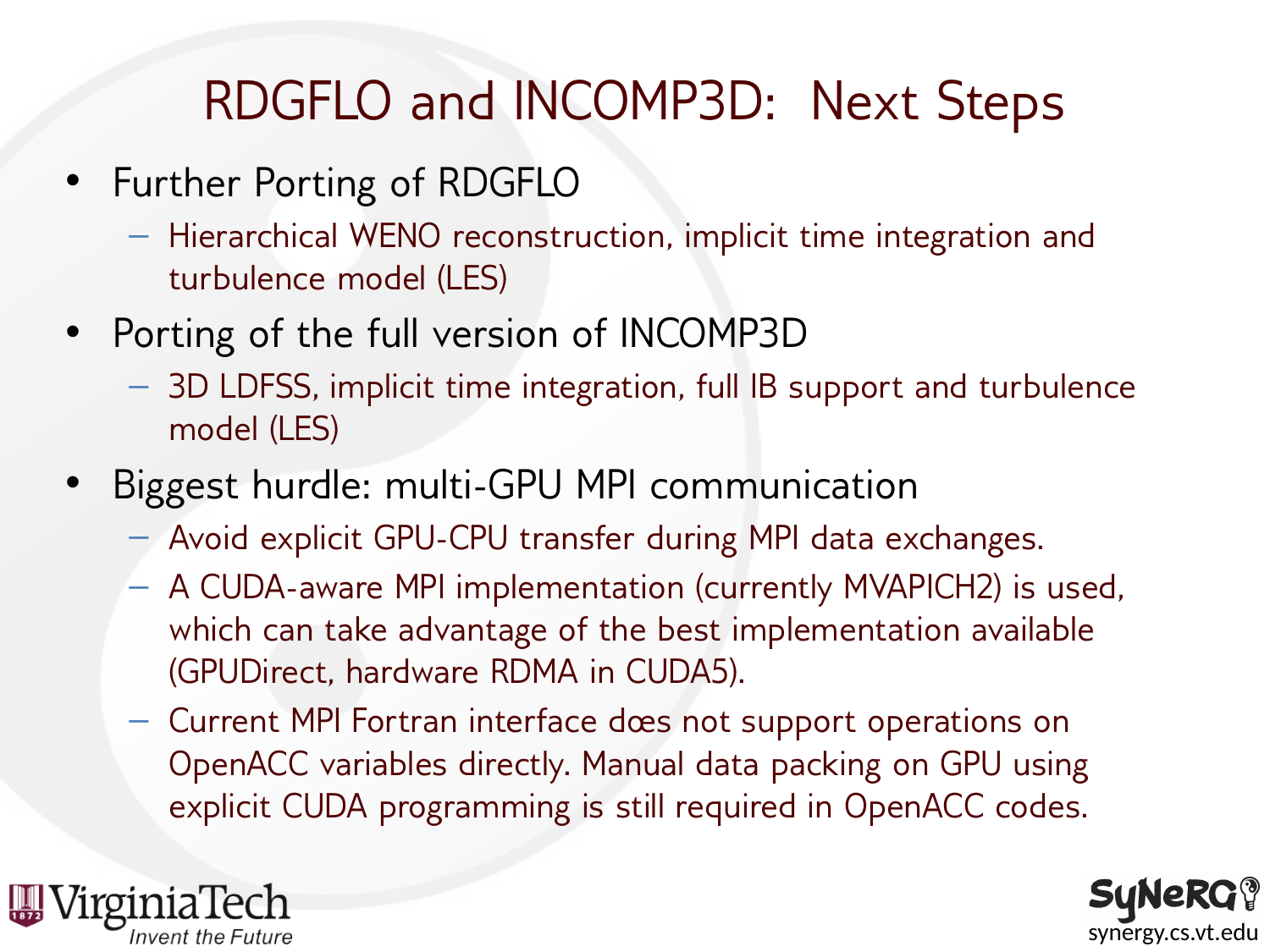

# RDGFLO and INCOMP3D:  Next Steps
Further Porting of RDGFLO
Hierarchical WENO reconstruction, implicit time integration and turbulence model (LES)
Porting of the full version of INCOMP3D
3D LDFSS, implicit time integration, full IB support and turbulence model (LES)
Biggest hurdle: multi-GPU MPI communication
Avoid explicit GPU-CPU transfer during MPI data exchanges.
A CUDA-aware MPI implementation (currently MVAPICH2) is used, which can take advantage of the best implementation available (GPUDirect, hardware RDMA in CUDA5).
Current MPI Fortran interface does not support operations on OpenACC variables directly. Manual data packing on GPU using explicit CUDA programming is still required in OpenACC codes.